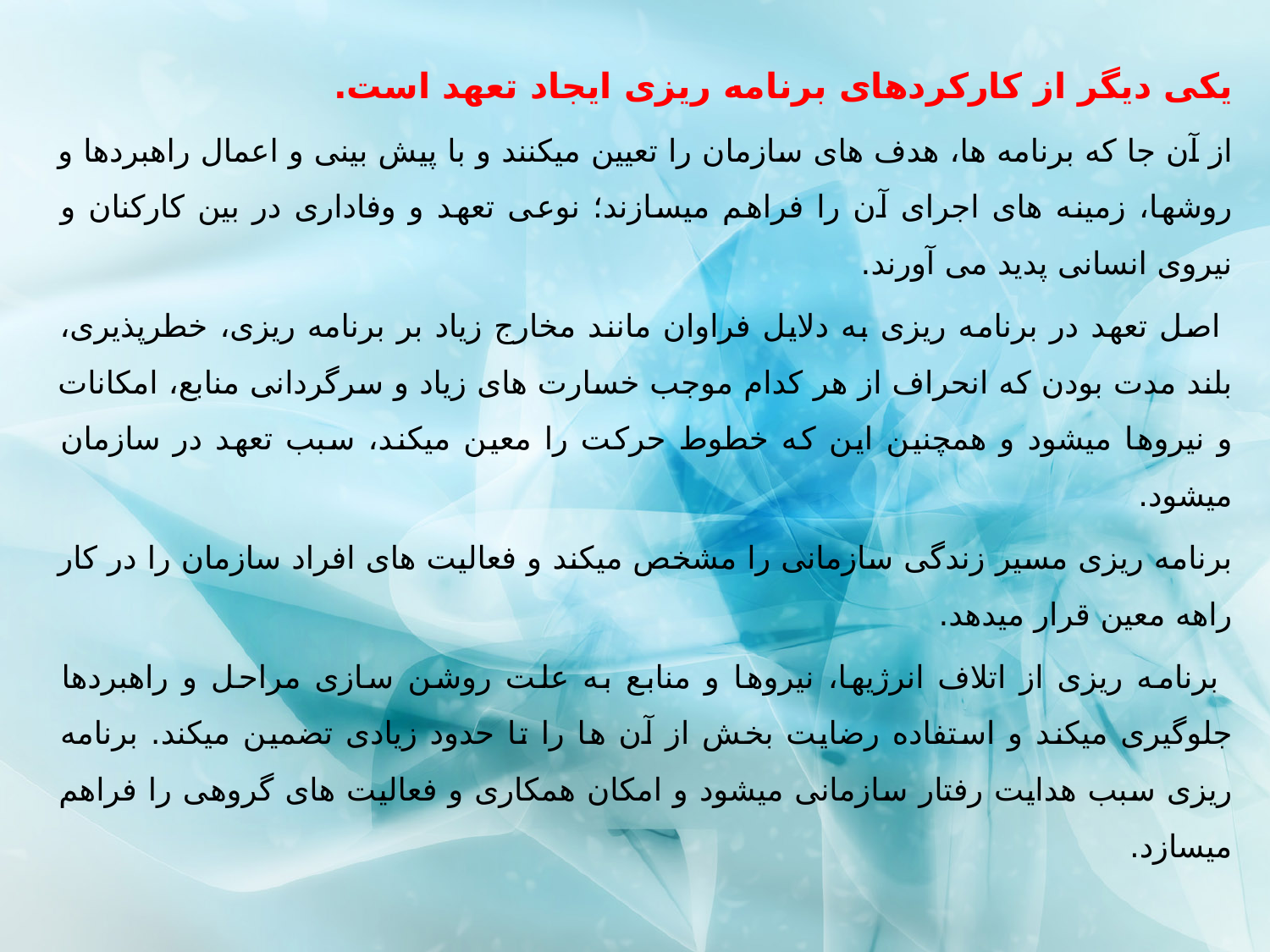

یکی دیگر از کارکردهای برنامه ریزی ایجاد تعهد است.
از آن جا كه برنامه ها، هدف های سازمان را تعیین میكنند و با پیش بینی و اعمال راهبردها و روشها، زمینه های اجرای آن را فراهم میسازند؛ نوعی تعهد و وفاداری در بین كاركنان و نیروی انسانی پدید می آورند.
 اصل تعهد در برنامه ریزی به دلایل فراوان مانند مخارج زیاد بر برنامه ریزی، خطرپذیری، بلند مدت بودن كه انحراف از هر كدام موجب خسارت های زیاد و سرگردانی منابع، امكانات و نیروها میشود و همچنین این كه خطوط حركت را معین میكند، سبب تعهد در سازمان میشود.
برنامه ریزی مسیر زندگی سازمانی را مشخص میکند و فعالیت های افراد سازمان را در كار راهه معین قرار میدهد.
 برنامه ریزی از اتلاف انرژیها، نیروها و منابع به علت روشن سازی مراحل و راهبردها جلوگیری میكند و استفاده رضایت بخش از آن ها را تا حدود زیادی تضمین میكند. برنامه ریزی سبب هدایت رفتار سازمانی میشود و امكان همكاری و فعالیت های گروهی را فراهم میسازد.